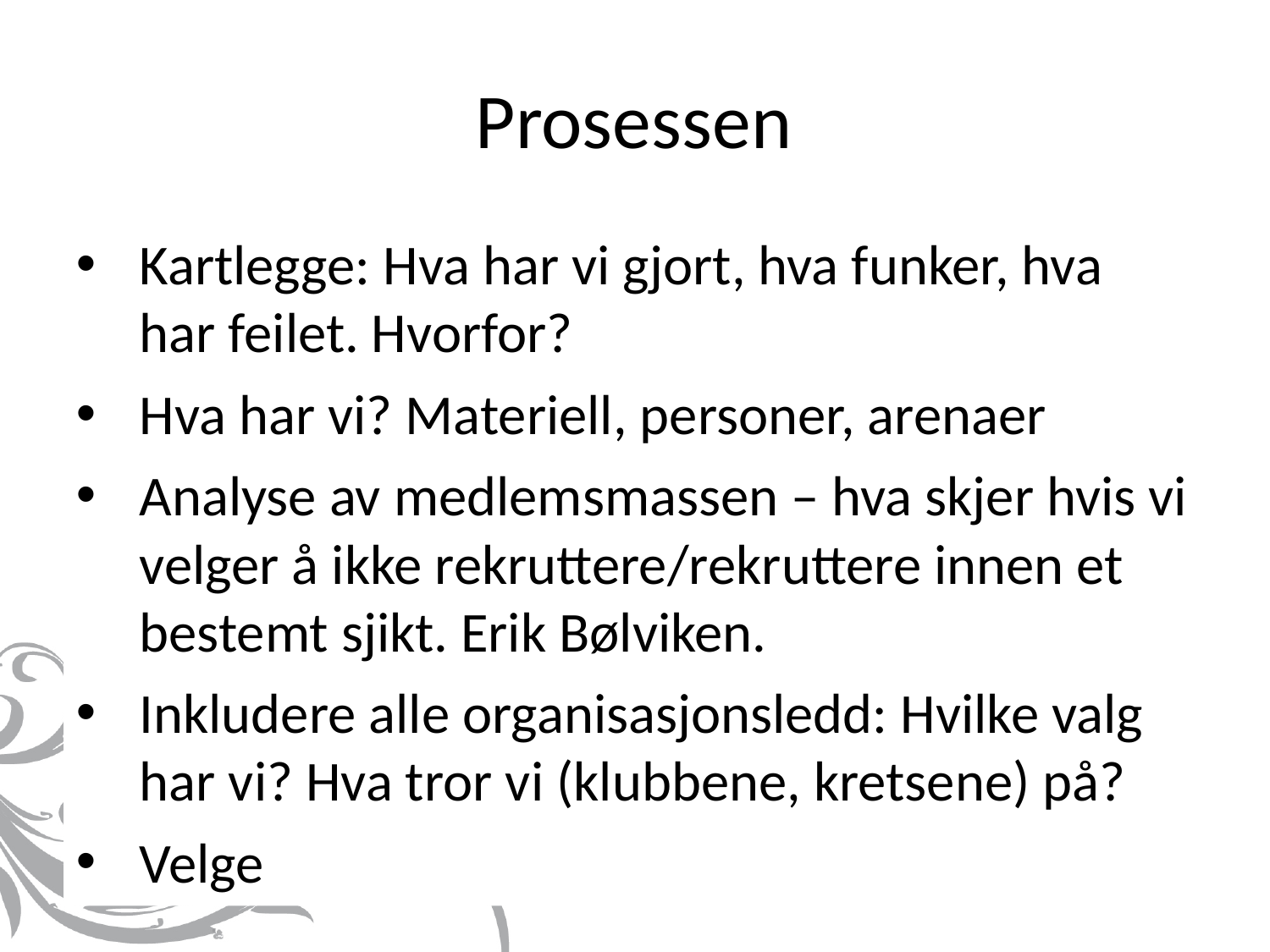

# Prosessen
Kartlegge: Hva har vi gjort, hva funker, hva har feilet. Hvorfor?
Hva har vi? Materiell, personer, arenaer
Analyse av medlemsmassen – hva skjer hvis vi velger å ikke rekruttere/rekruttere innen et bestemt sjikt. Erik Bølviken.
Inkludere alle organisasjonsledd: Hvilke valg har vi? Hva tror vi (klubbene, kretsene) på?
Velge